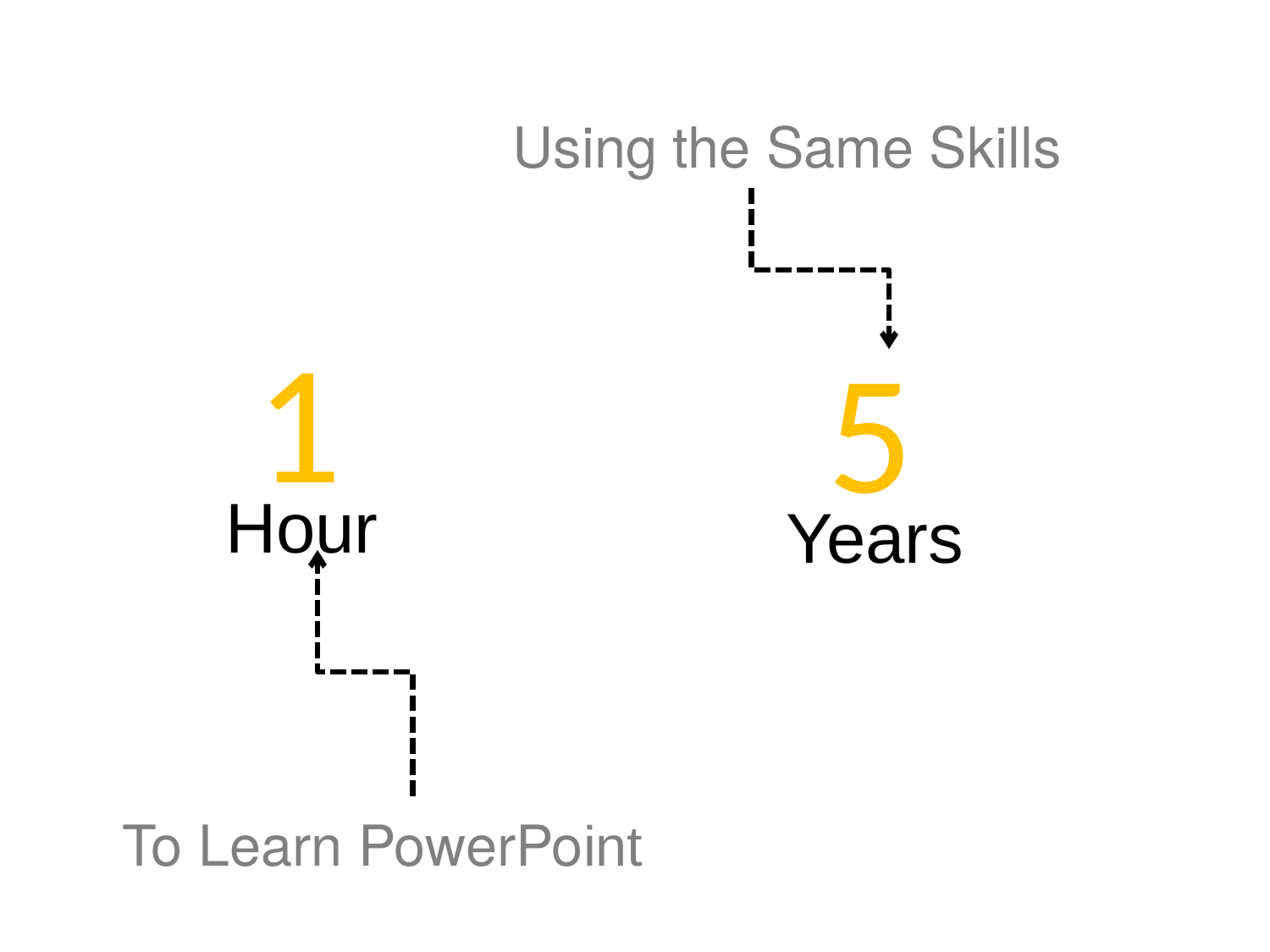

Using the Same Skills
1
5
Hour
Years
To Learn PowerPoint